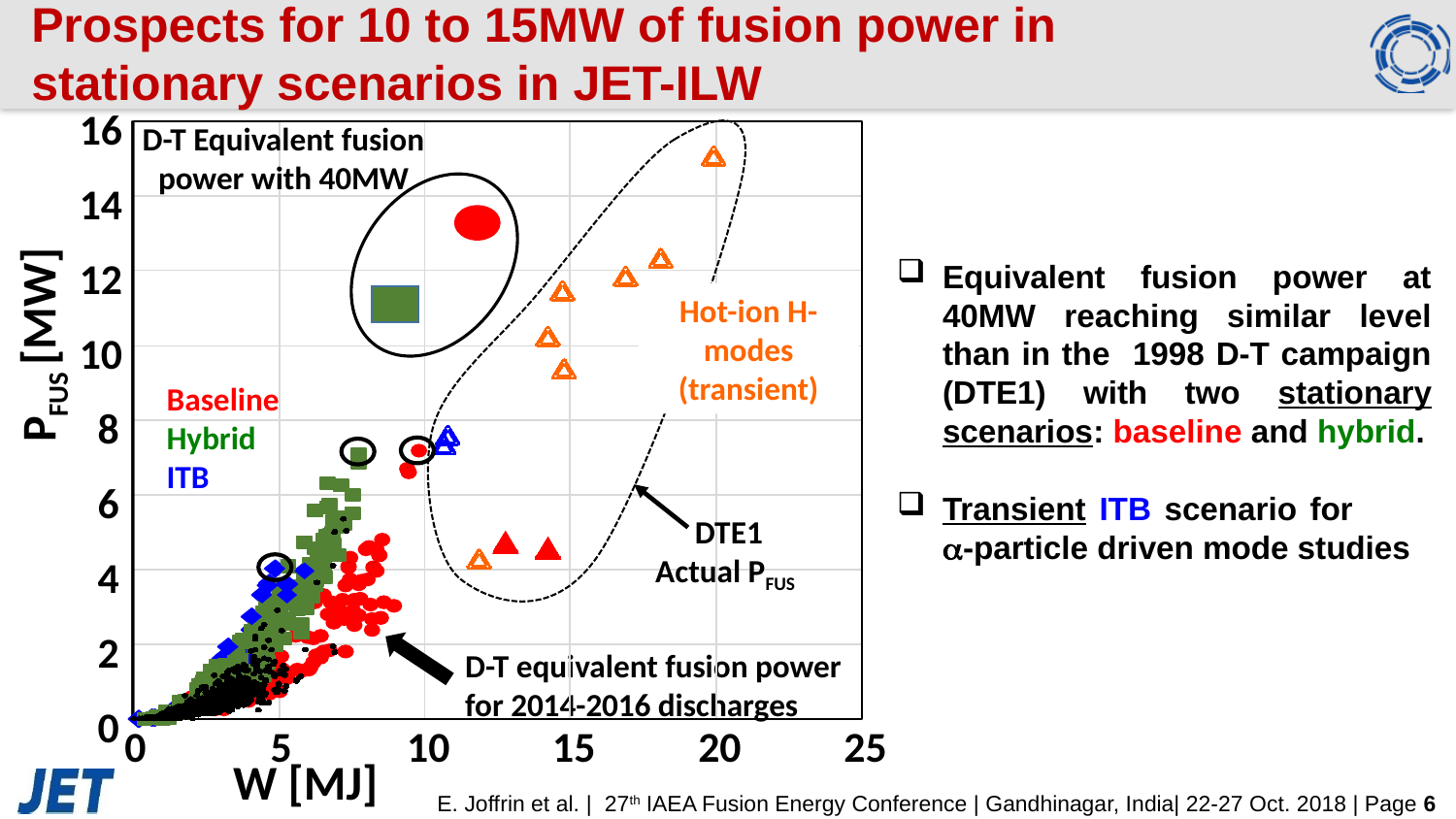

Prospects for 10 to 15MW of fusion power in stationary scenarios in JET-ILW
16
D-T Equivalent fusion power with 40MW

14

Equivalent fusion power at 40MW reaching similar level than in the  1998 D-T campaign (DTE1) with two stationary scenarios: baseline and hybrid.

Transient ITB scenario for       α-particle driven mode studies

12

Hot-ion H-modes
(transient)
PFUS [MW]

10

Baseline
Hybrid
ITB
8

6

DTE1
Actual PFUS

4

2

D-T equivalent fusion power
for 2014-2016 discharges

0

0
5
10
15
20
25
W [MJ]